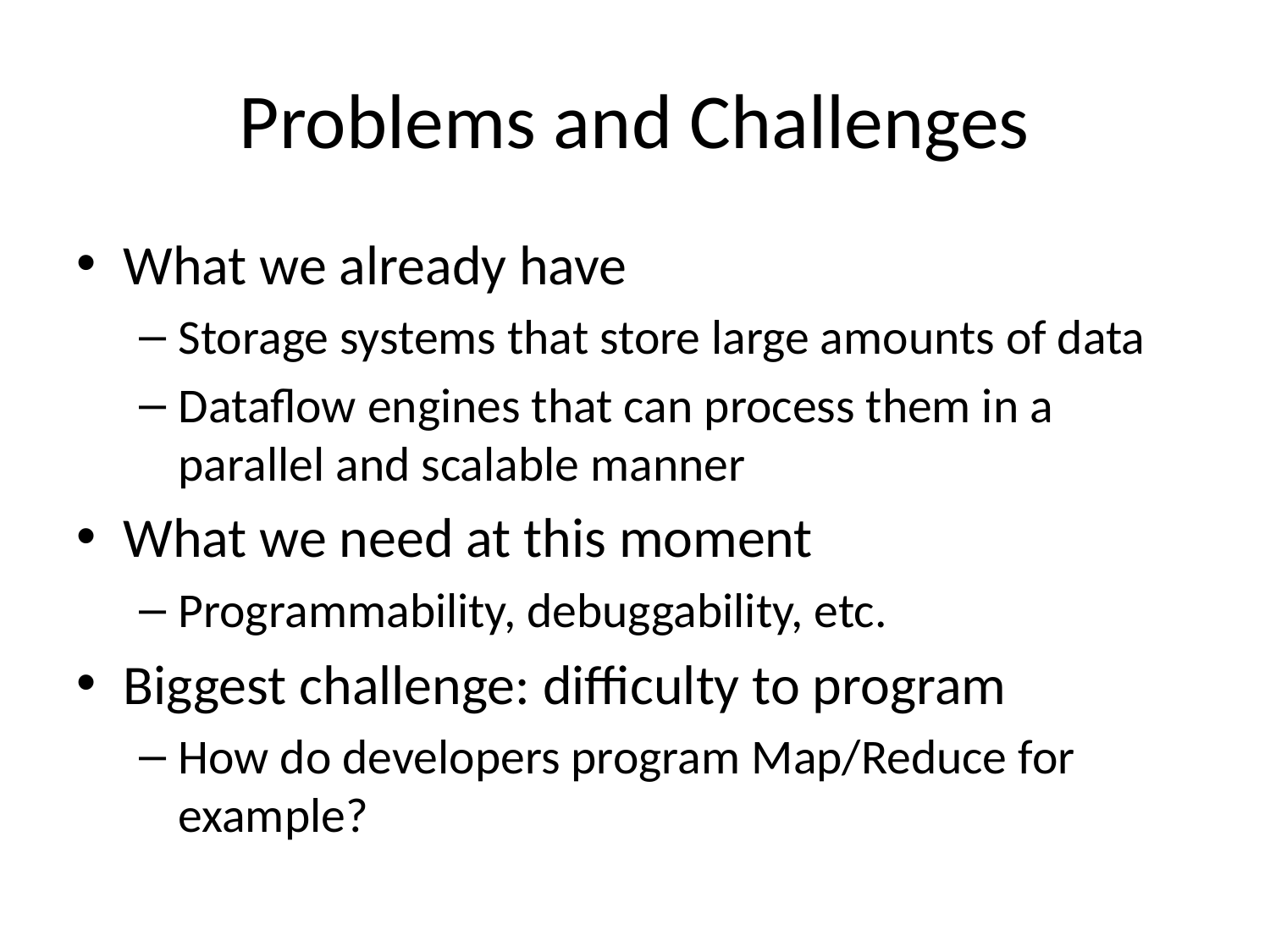

# Problems and Challenges
What we already have
Storage systems that store large amounts of data
Dataflow engines that can process them in a parallel and scalable manner
What we need at this moment
Programmability, debuggability, etc.
Biggest challenge: difficulty to program
How do developers program Map/Reduce for example?